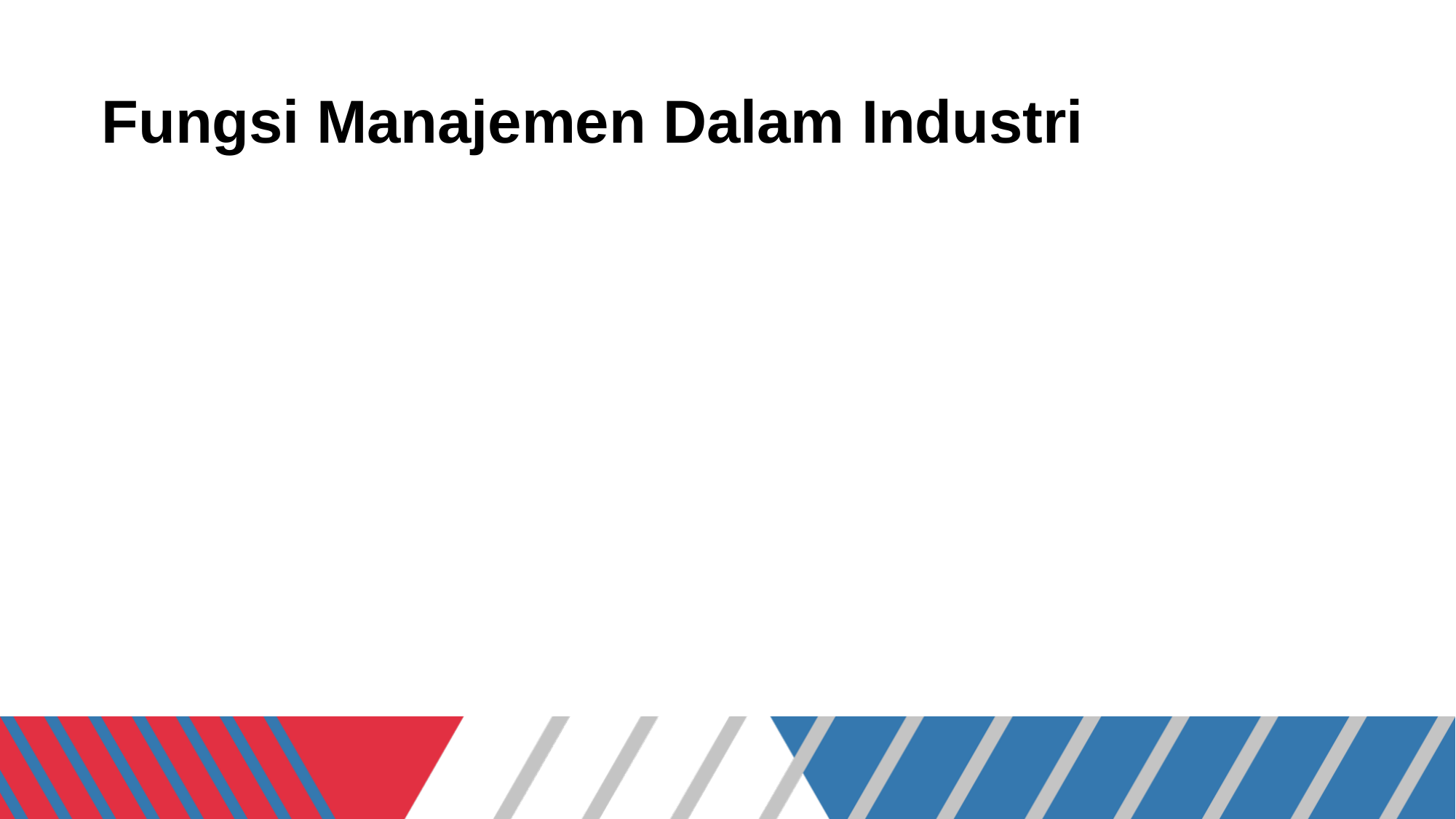

# Fungsi Manajemen Dalam Industri
8. Motivating (motivasi)
Pemberian semangat, inspirasi dan dorongan kepada bawahan agar
menegerjakan kegiatan yang telah ditetapkan secara sukarela.
9. Controlling (pengawasan)
Penemuan dan penerapan cara dan peralatan untuk menjamin
bahwa rencana telah dilaksanakan sesuai dengan tujuan.
10. Reporting (pelaporan)
Penyampaian hasil kegiatan baik secara tertulis maupun lisan.